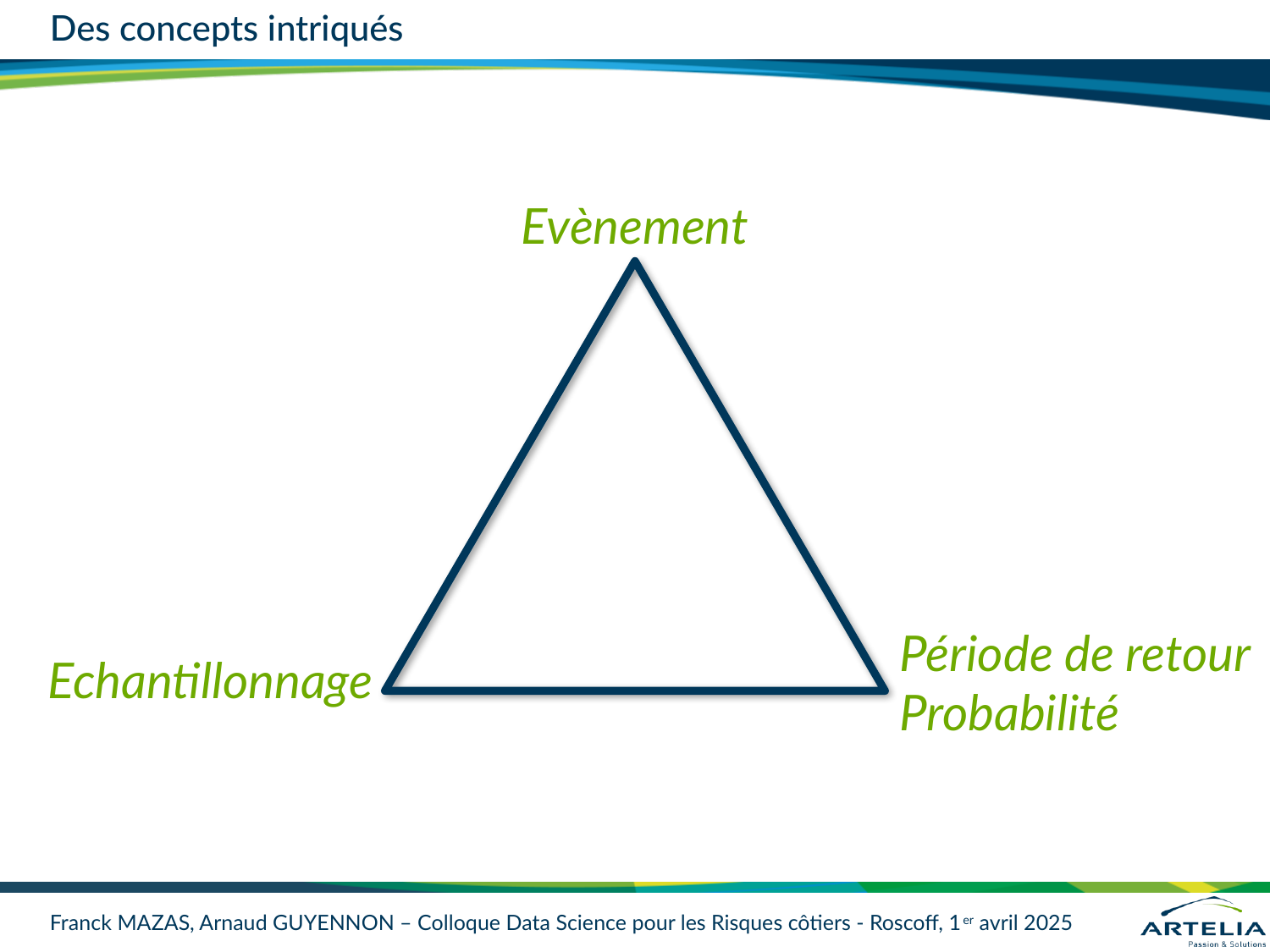

# Des concepts intriqués
Evènement

Période de retour
Probabilité
Echantillonnage